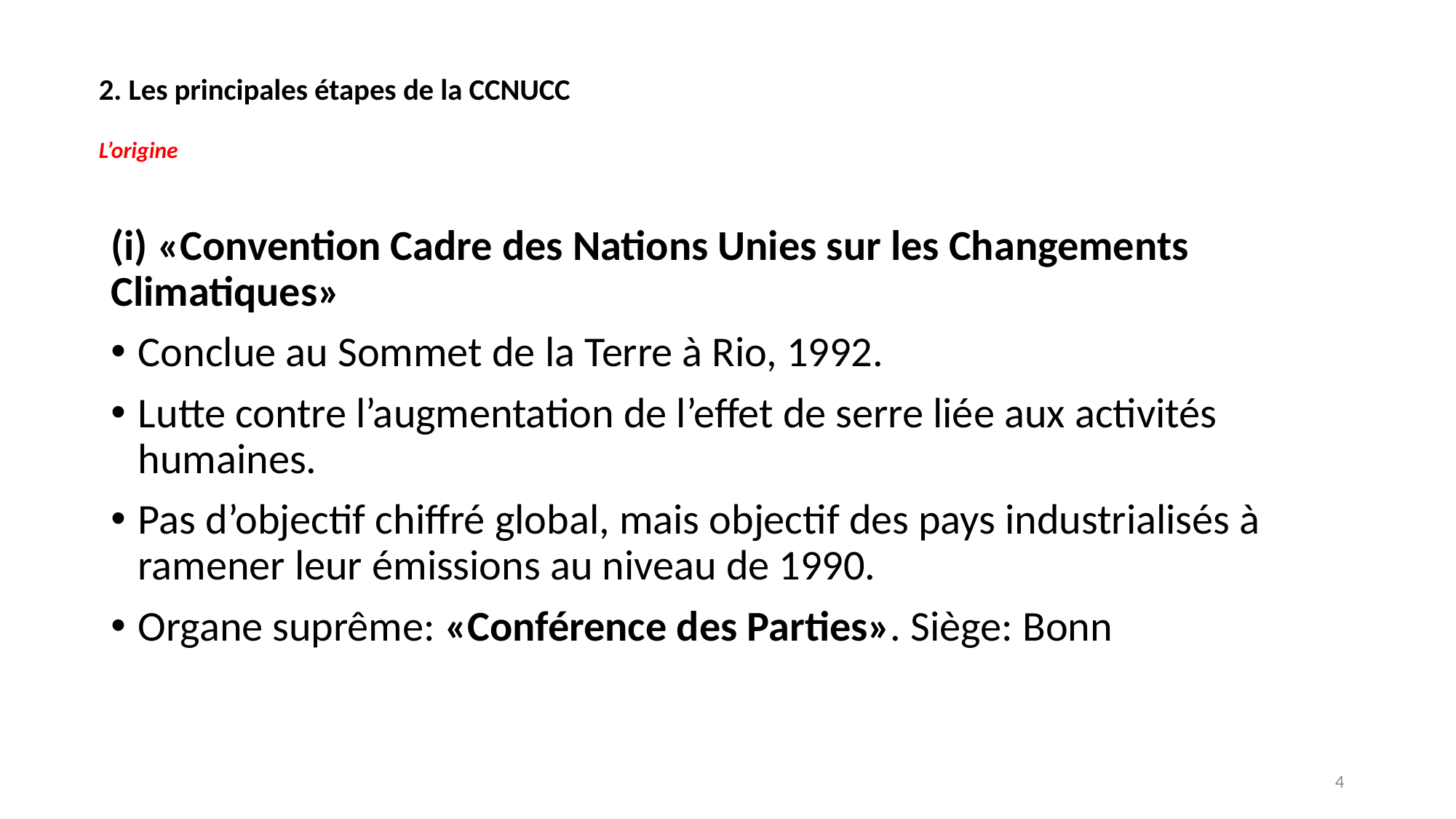

# 2. Les principales étapes de la CCNUCC L’origine
(i) «Convention Cadre des Nations Unies sur les Changements Climatiques»
Conclue au Sommet de la Terre à Rio, 1992.
Lutte contre l’augmentation de l’effet de serre liée aux activités humaines.
Pas d’objectif chiffré global, mais objectif des pays industrialisés à ramener leur émissions au niveau de 1990.
Organe suprême: «Conférence des Parties». Siège: Bonn
4